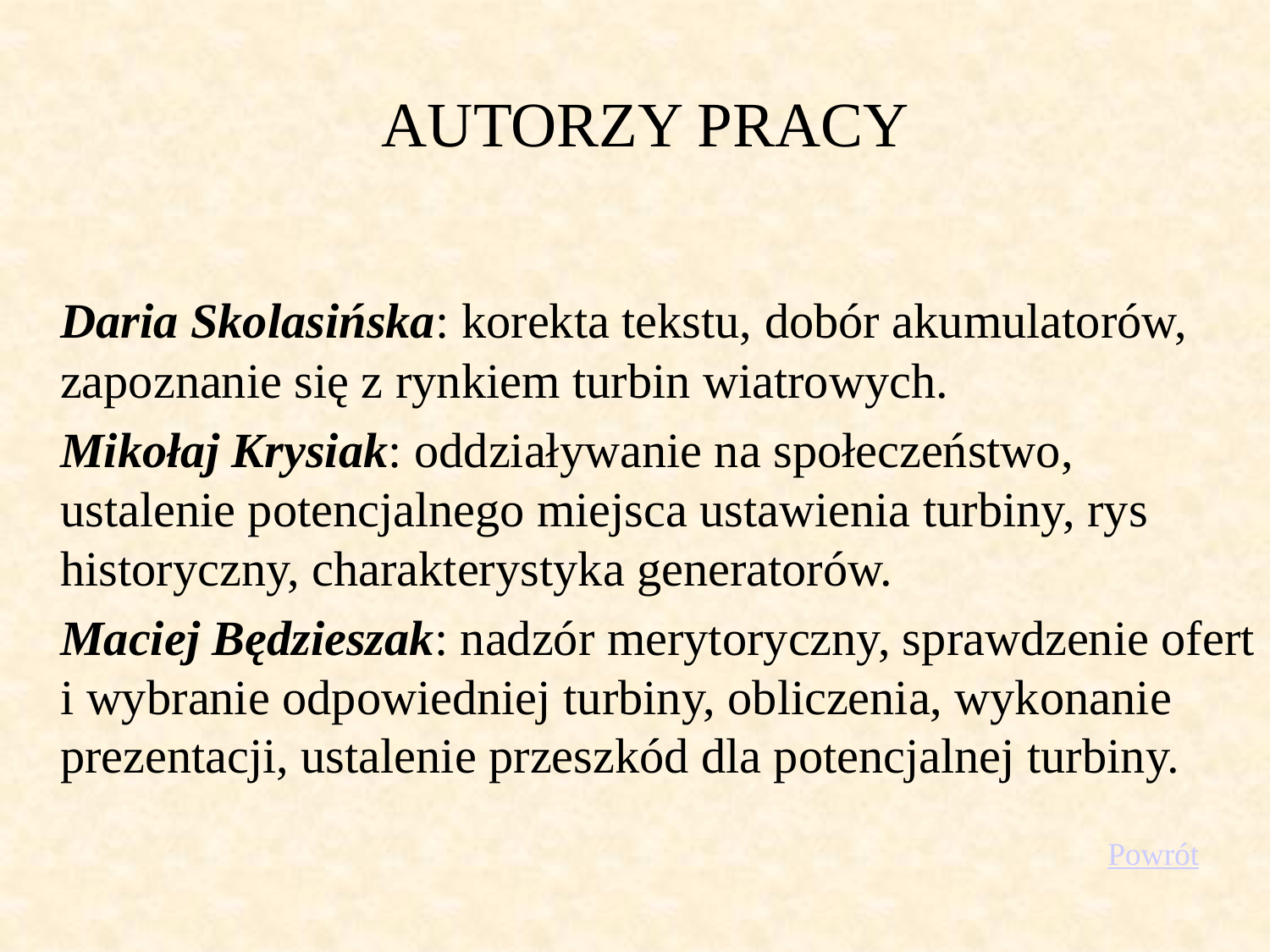

Autorzy pracy
	Daria Skolasińska: korekta tekstu, dobór akumulatorów, zapoznanie się z rynkiem turbin wiatrowych.
	Mikołaj Krysiak: oddziaływanie na społeczeństwo, ustalenie potencjalnego miejsca ustawienia turbiny, rys historyczny, charakterystyka generatorów.
	Maciej Będzieszak: nadzór merytoryczny, sprawdzenie ofert i wybranie odpowiedniej turbiny, obliczenia, wykonanie prezentacji, ustalenie przeszkód dla potencjalnej turbiny.
Powrót